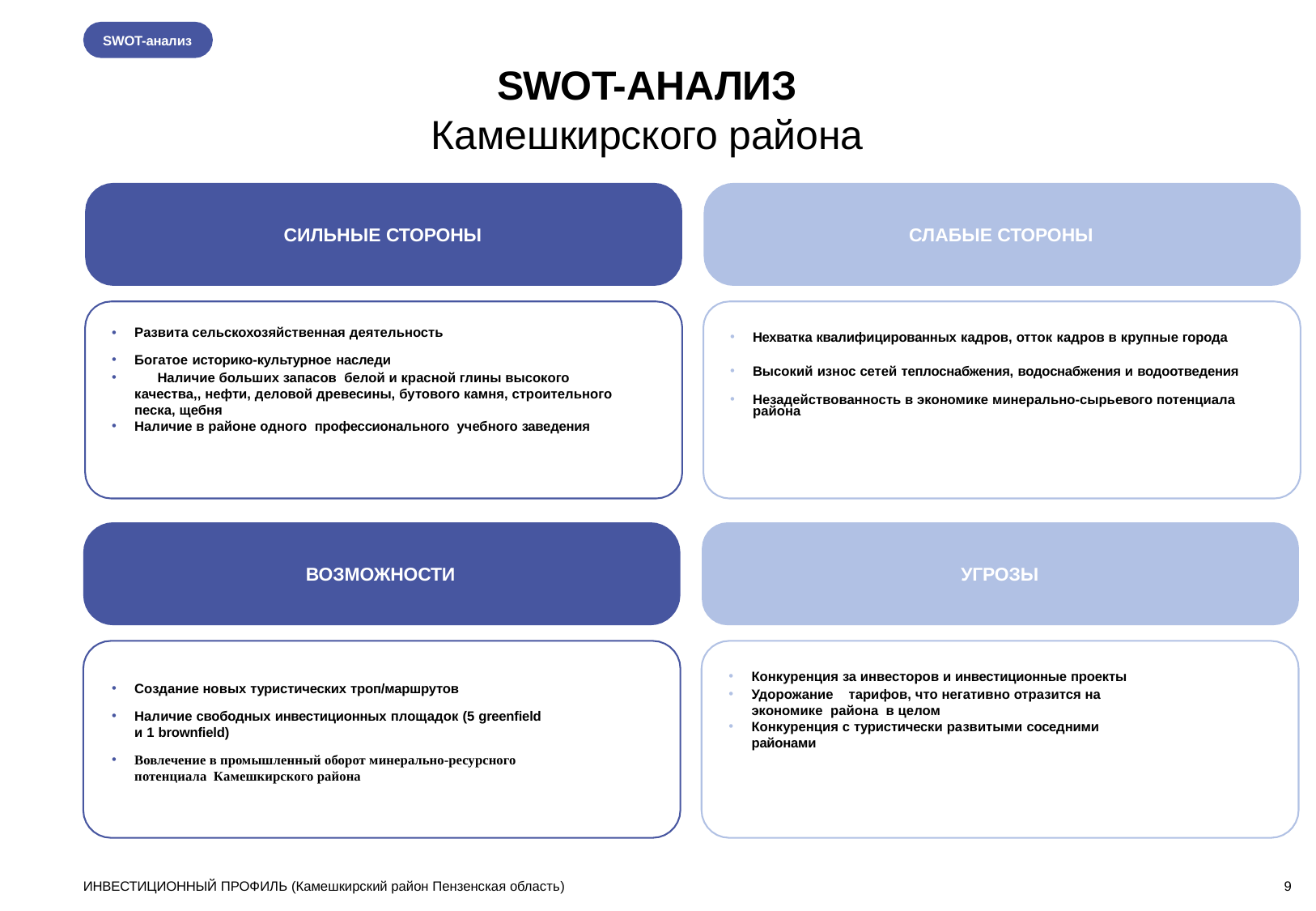

SWOT-анализ
# SWOT-АНАЛИЗ
Камешкирского района

СИЛЬНЫЕ СТОРОНЫ
СЛАБЫЕ СТОРОНЫ

Развита сельскохозяйственная деятельность
Богатое историко-культурное наследи
      Наличие больших запасов  белой и красной глины высокого качества,, нефти, деловой древесины, бутового камня, строительного песка, щебня
Наличие в районе одного  профессионального  учебного заведения
Нехватка квалифицированных кадров, отток кадров в крупные города

Высокий износ сетей теплоснабжения, водоснабжения и водоотведения

Незадействованность в экономике минерально-сырьевого потенциала  района

ВОЗМОЖНОСТИ
УГРОЗЫ

Создание новых туристических троп/маршрутов
Наличие свободных инвестиционных площадок (5 greenfield и 1 brownfield)
Вовлечение в промышленный оборот минерально-ресурсного потенциала  Камешкирского района
Конкуренция за инвесторов и инвестиционные проекты
Удорожание    тарифов, что негативно отразится на экономике  района  в целом
Конкуренция с туристически развитыми соседними районами
ИНВЕСТИЦИОННЫЙ ПРОФИЛЬ (Камешкирский район Пензенская область)
9